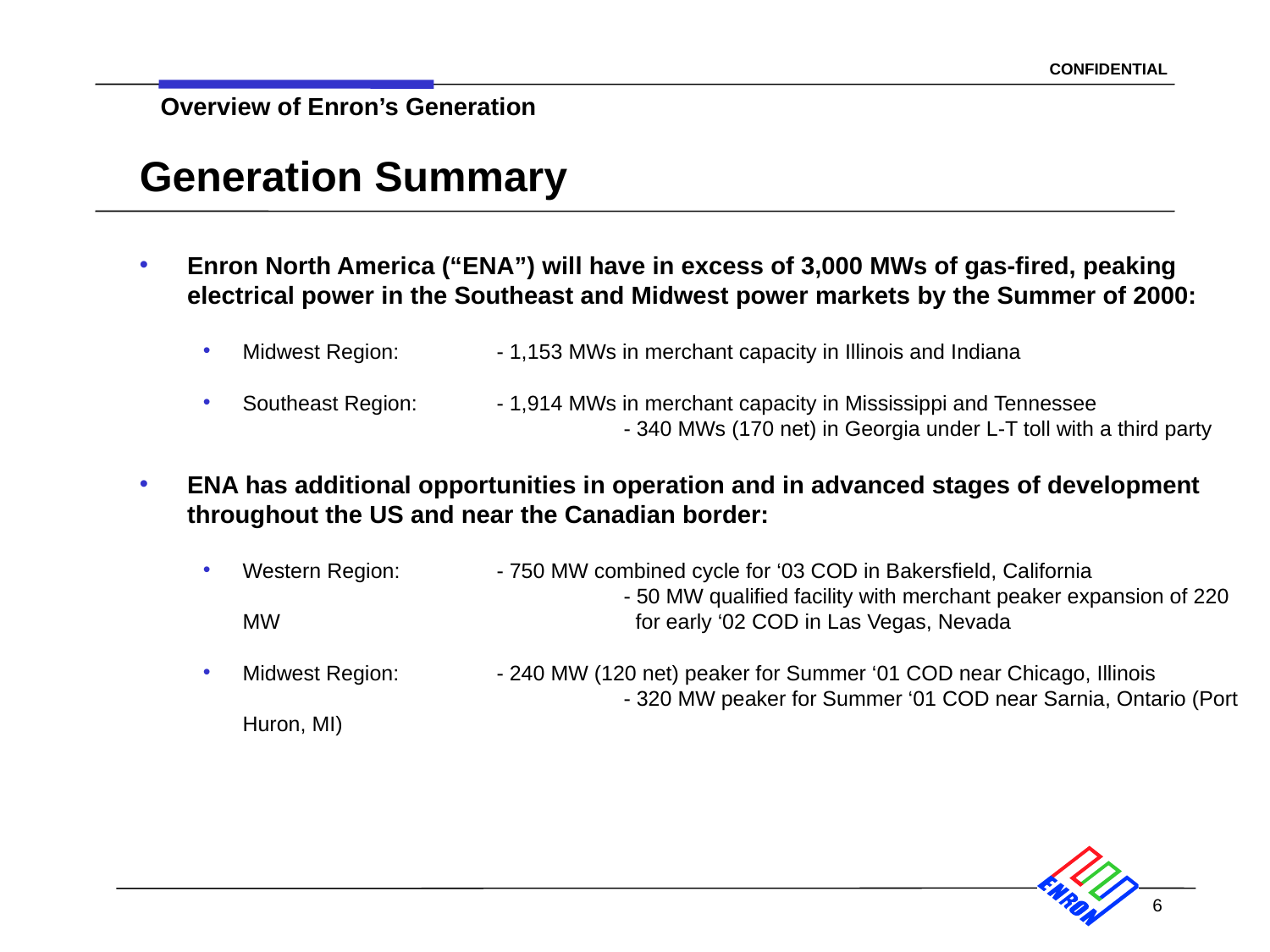

Generation Summary

# Enron North America (“ENA”) will have in excess of 3,000 MWs of gas-fired, peaking electrical power in the Southeast and Midwest power markets by the Summer of 2000:
Midwest Region:	- 1,153 MWs in merchant capacity in Illinois and Indiana
Southeast Region:	- 1,914 MWs in merchant capacity in Mississippi and Tennessee         			- 340 MWs (170 net) in Georgia under L-T toll with a third party
ENA has additional opportunities in operation and in advanced stages of development throughout the US and near the Canadian border:
Western Region:	- 750 MW combined cycle for ‘03 COD in Bakersfield, California
			- 50 MW qualified facility with merchant peaker expansion of 220 MW  			  for early ‘02 COD in Las Vegas, Nevada
Midwest Region:	- 240 MW (120 net) peaker for Summer ‘01 COD near Chicago, Illinois
			- 320 MW peaker for Summer ‘01 COD near Sarnia, Ontario (Port Huron, MI)
6